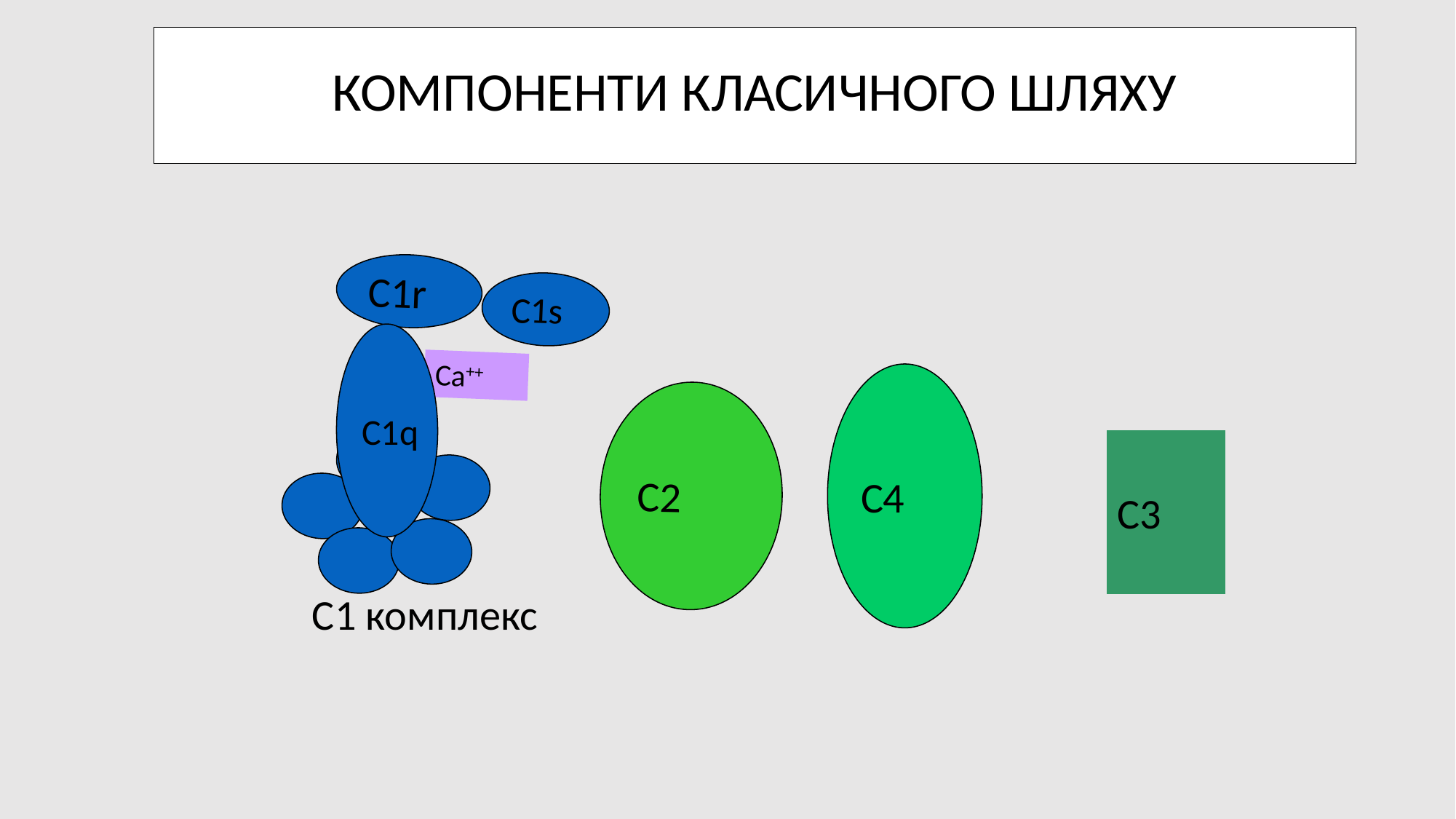

# КОМПОНЕНТИ КЛАСИЧНОГО ШЛЯХУ

C1r
C1s
C1q
Ca++

C4
C2

C3

C1 комплекс